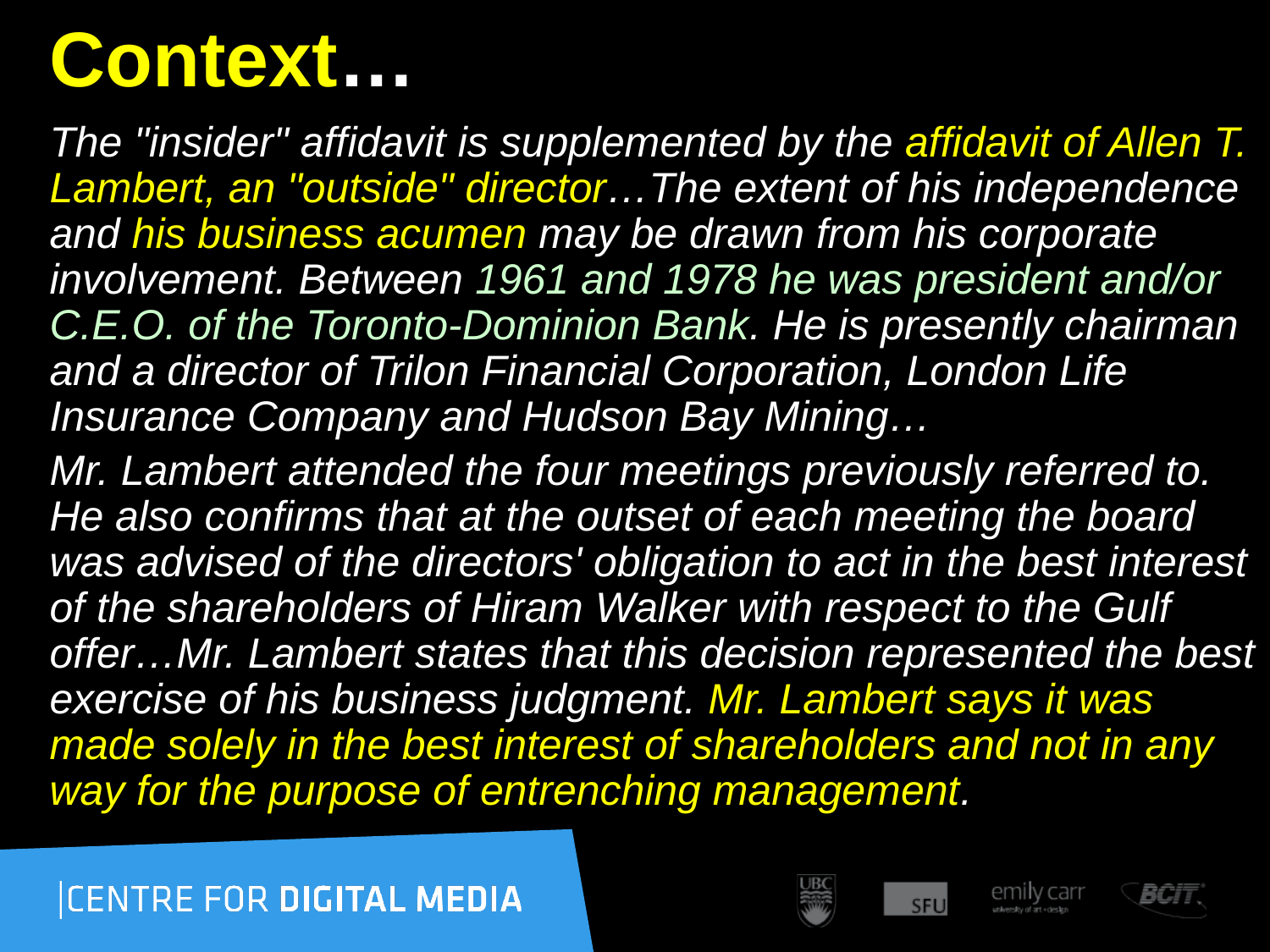

# Context…
The "insider" affidavit is supplemented by the affidavit of Allen T. Lambert, an "outside" director…The extent of his independence and his business acumen may be drawn from his corporate involvement. Between 1961 and 1978 he was president and/or C.E.O. of the Toronto-Dominion Bank. He is presently chairman and a director of Trilon Financial Corporation, London Life Insurance Company and Hudson Bay Mining…
Mr. Lambert attended the four meetings previously referred to. He also confirms that at the outset of each meeting the board was advised of the directors' obligation to act in the best interest of the shareholders of Hiram Walker with respect to the Gulf offer…Mr. Lambert states that this decision represented the best exercise of his business judgment. Mr. Lambert says it was made solely in the best interest of shareholders and not in any way for the purpose of entrenching management.